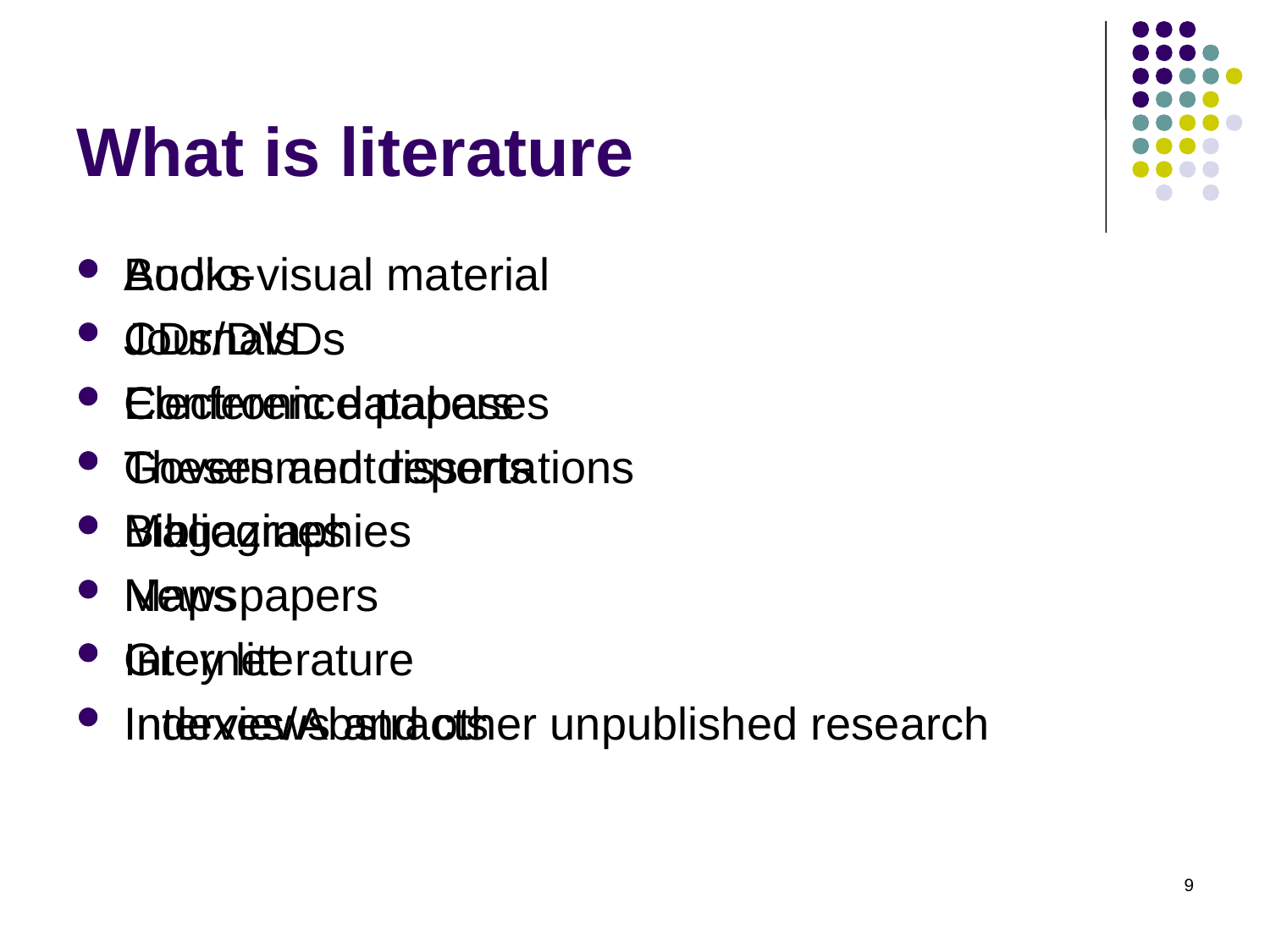

# What is literature
Books
Journals
Conference papers
Theses and dissertations
Bibliographies
Maps
Internet
Indexes/Abstracts
Audio-visual material
CDs/DVDs
Electronic databases
Government reports
Magazines
Newspapers
Grey literature
Interviews and other unpublished research
9